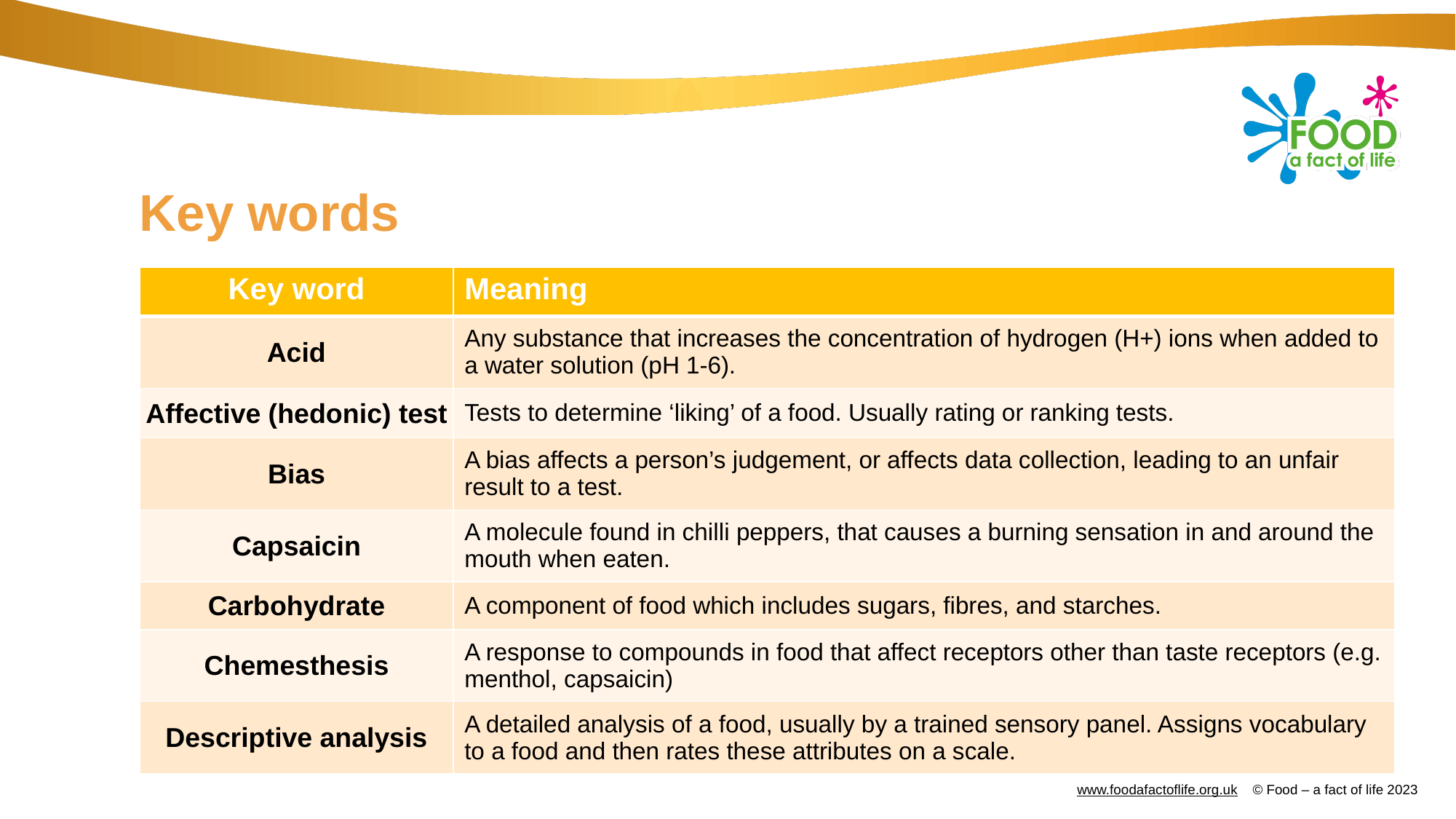

# Key words
| Key word | Meaning |
| --- | --- |
| Acid | Any substance that increases the concentration of hydrogen (H+) ions when added to a water solution (pH 1-6). |
| Affective (hedonic) test | Tests to determine ‘liking’ of a food. Usually rating or ranking tests. |
| Bias | A bias affects a person’s judgement, or affects data collection, leading to an unfair result to a test. |
| Capsaicin | A molecule found in chilli peppers, that causes a burning sensation in and around the mouth when eaten. |
| Carbohydrate | A component of food which includes sugars, fibres, and starches. |
| Chemesthesis | A response to compounds in food that affect receptors other than taste receptors (e.g. menthol, capsaicin) |
| Descriptive analysis | A detailed analysis of a food, usually by a trained sensory panel. Assigns vocabulary to a food and then rates these attributes on a scale. |